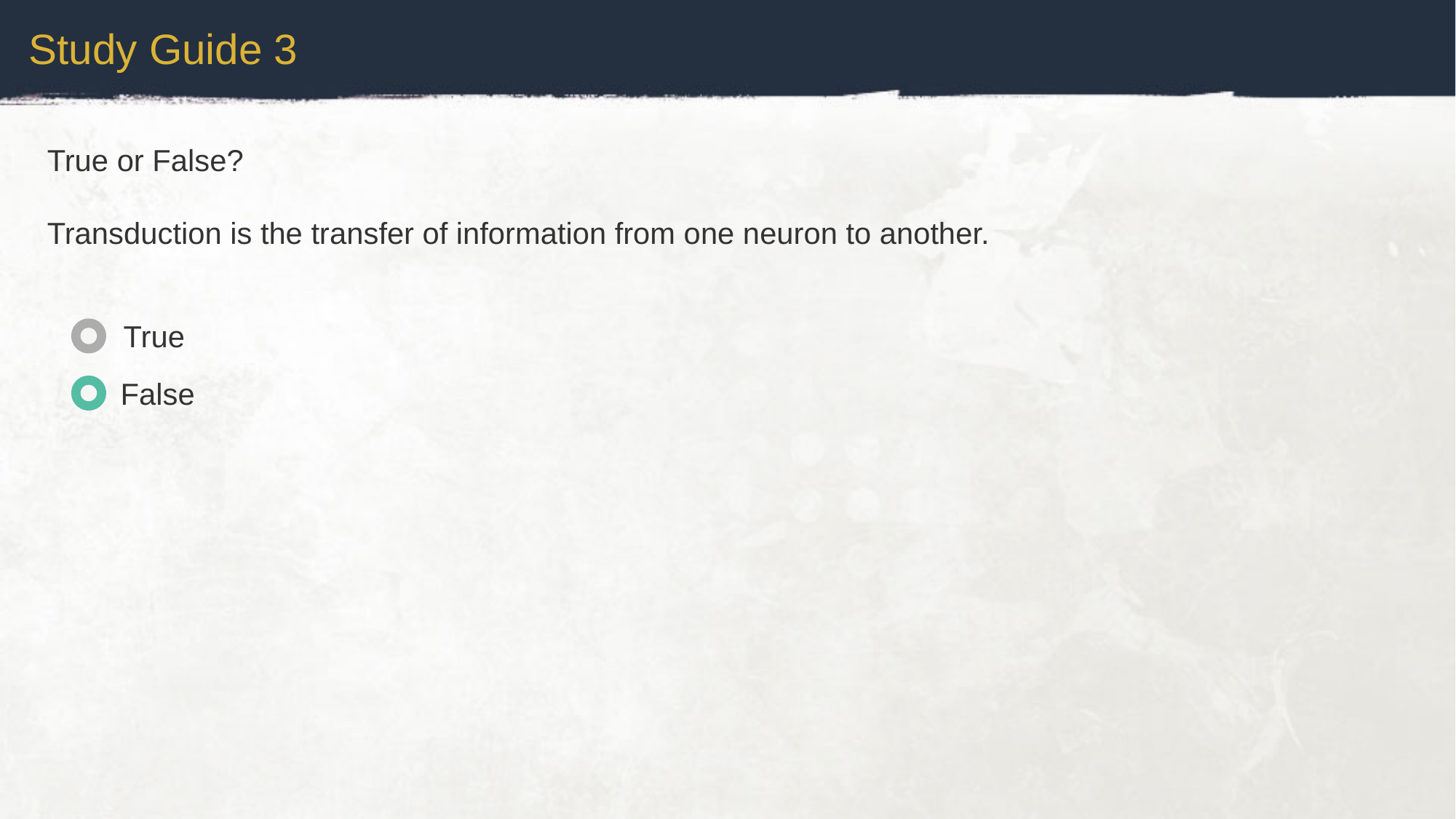

Study Guide 3
True or False?
Transduction is the transfer of information from one neuron to another.
True

False